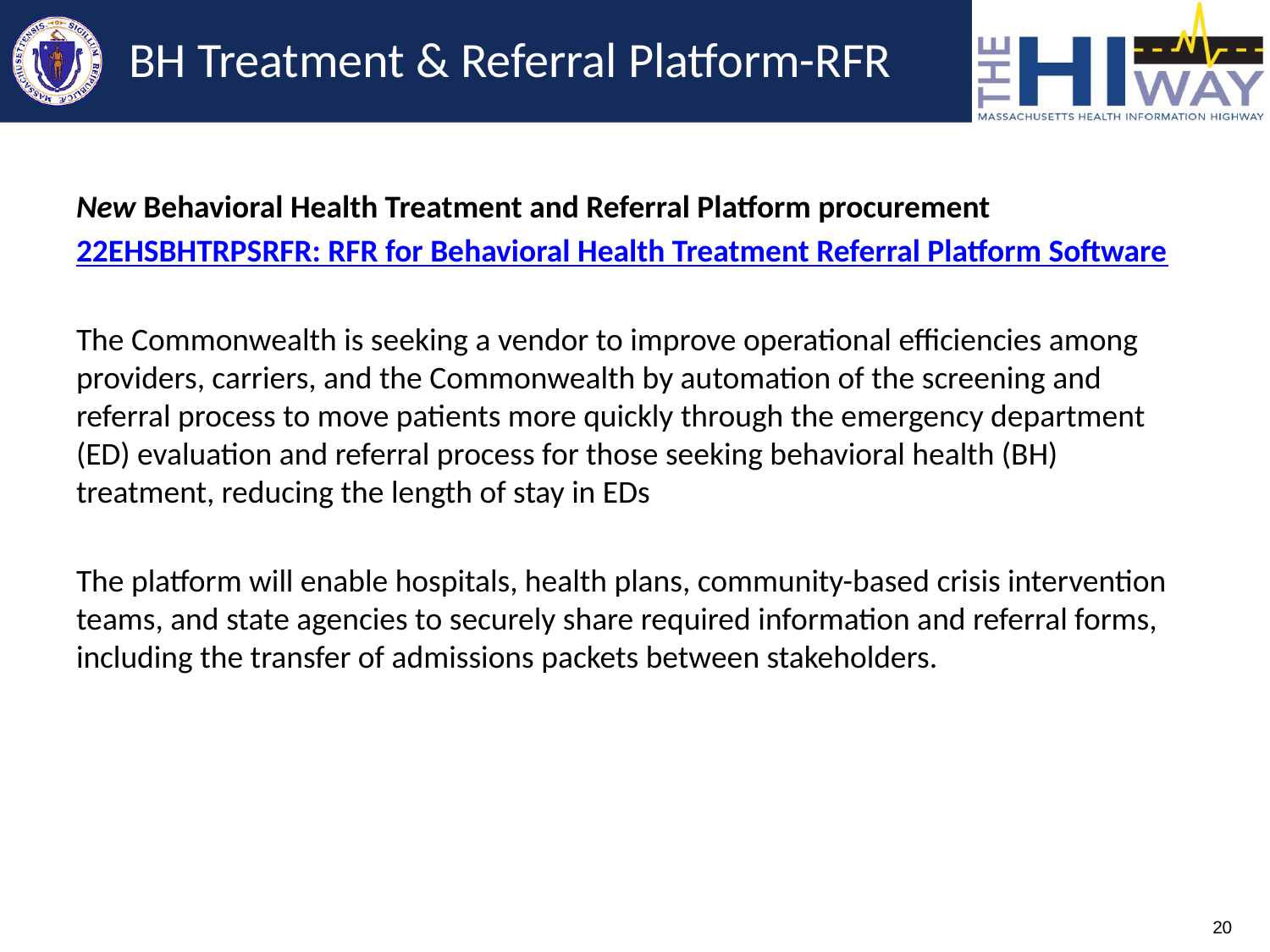

# BH Treatment & Referral Platform-RFR
New Behavioral Health Treatment and Referral Platform procurement
22EHSBHTRPSRFR: RFR for Behavioral Health Treatment Referral Platform Software

The Commonwealth is seeking a vendor to improve operational efficiencies among providers, carriers, and the Commonwealth by automation of the screening and referral process to move patients more quickly through the emergency department (ED) evaluation and referral process for those seeking behavioral health (BH) treatment, reducing the length of stay in EDs

The platform will enable hospitals, health plans, community-based crisis intervention teams, and state agencies to securely share required information and referral forms, including the transfer of admissions packets between stakeholders.

20